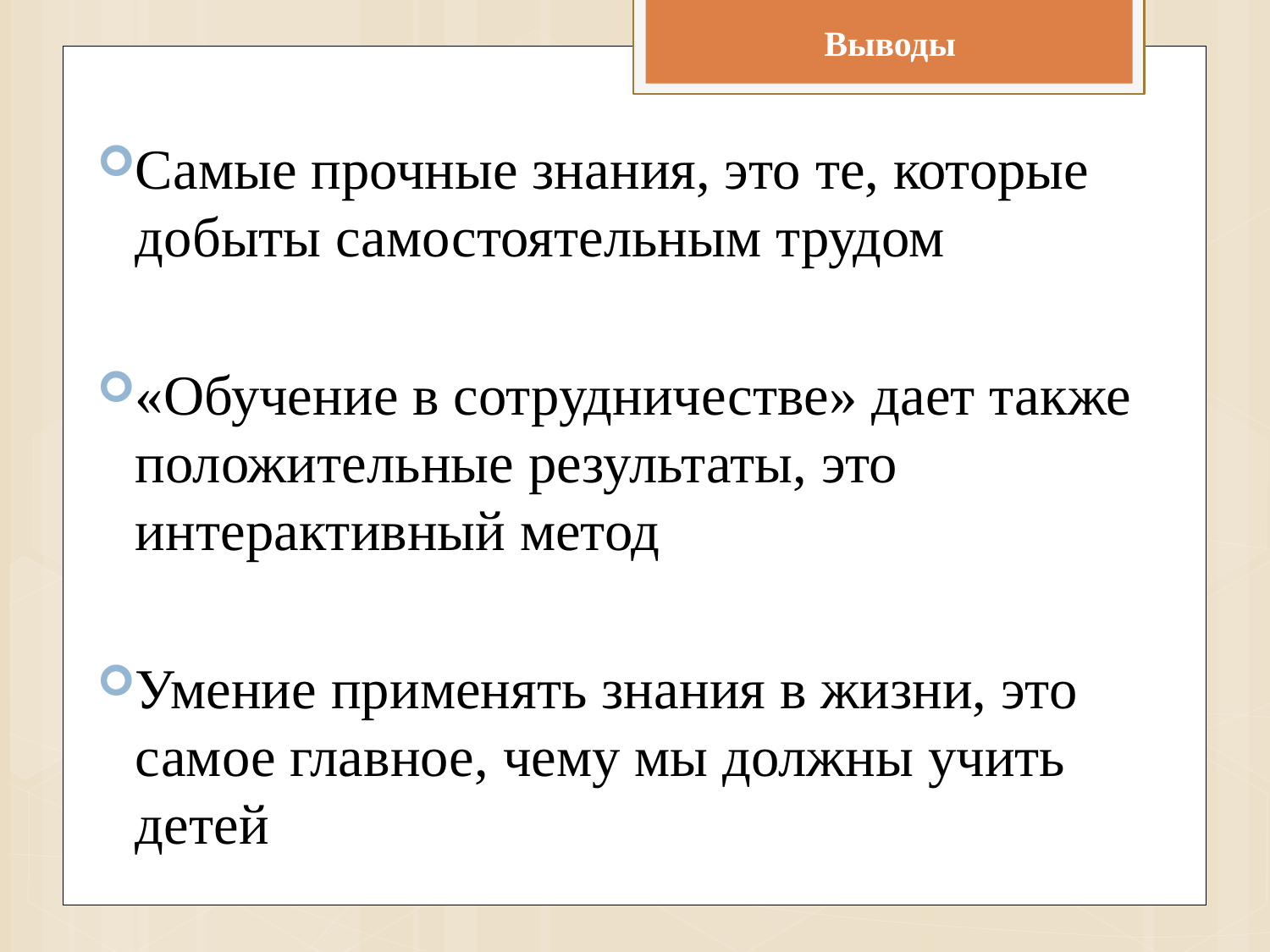

# Выводы
Самые прочные знания, это те, которые добыты самостоятельным трудом

«Обучение в сотрудничестве» дает также положительные результаты, это интерактивный метод

Умение применять знания в жизни, это самое главное, чему мы должны учить детей